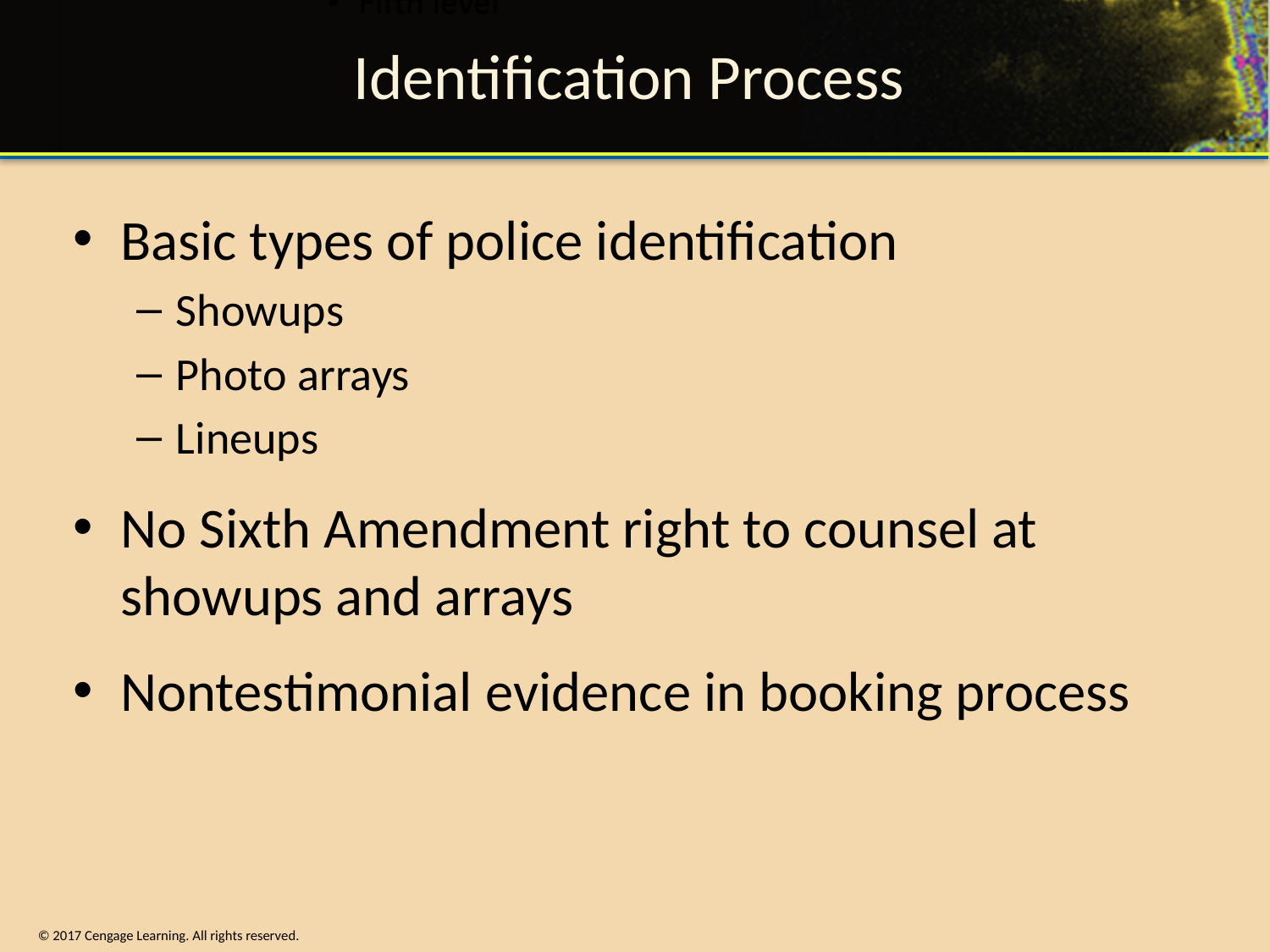

# Identification Process
Basic types of police identification
Showups
Photo arrays
Lineups
No Sixth Amendment right to counsel at showups and arrays
Nontestimonial evidence in booking process